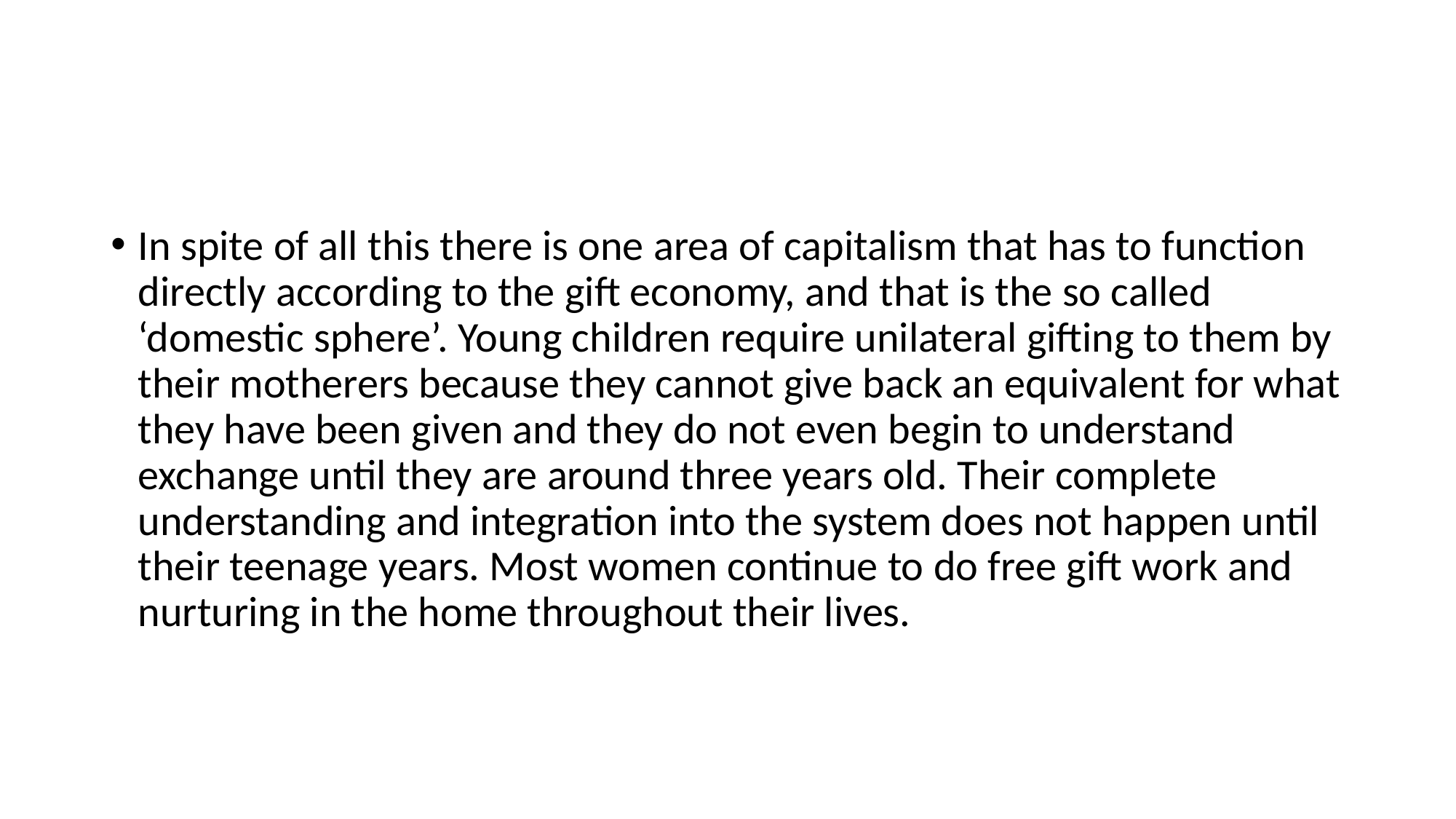

#
In spite of all this there is one area of capitalism that has to function directly according to the gift economy, and that is the so called ‘domestic sphere’. Young children require unilateral gifting to them by their motherers because they cannot give back an equivalent for what they have been given and they do not even begin to understand exchange until they are around three years old. Their complete understanding and integration into the system does not happen until their teenage years. Most women continue to do free gift work and nurturing in the home throughout their lives.